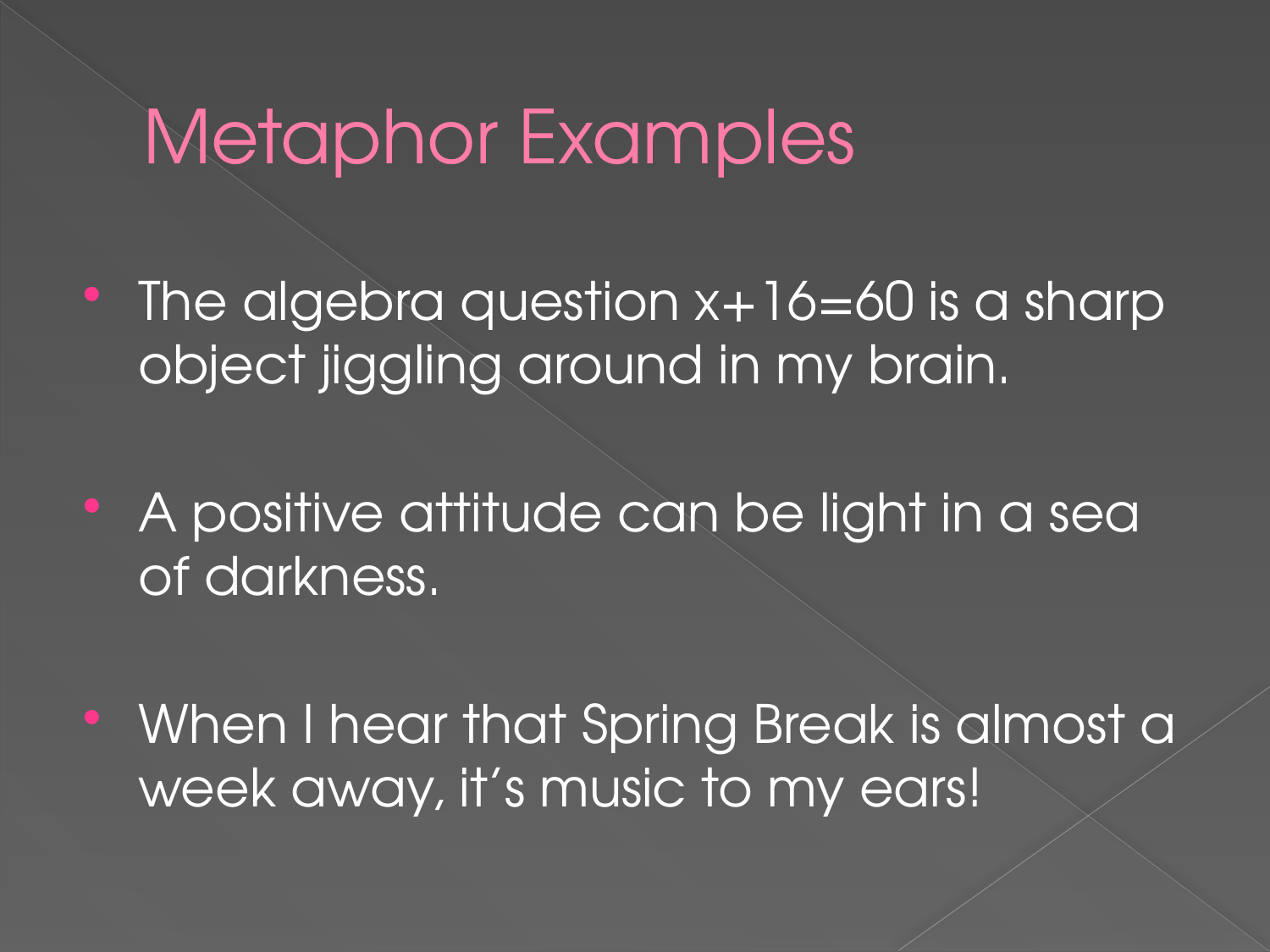

# Metaphor Examples
The algebra question x+16=60 is a sharp object jiggling around in my brain.

A positive attitude can be light in a sea of darkness.

When I hear that Spring Break is almost a week away, it’s music to my ears!